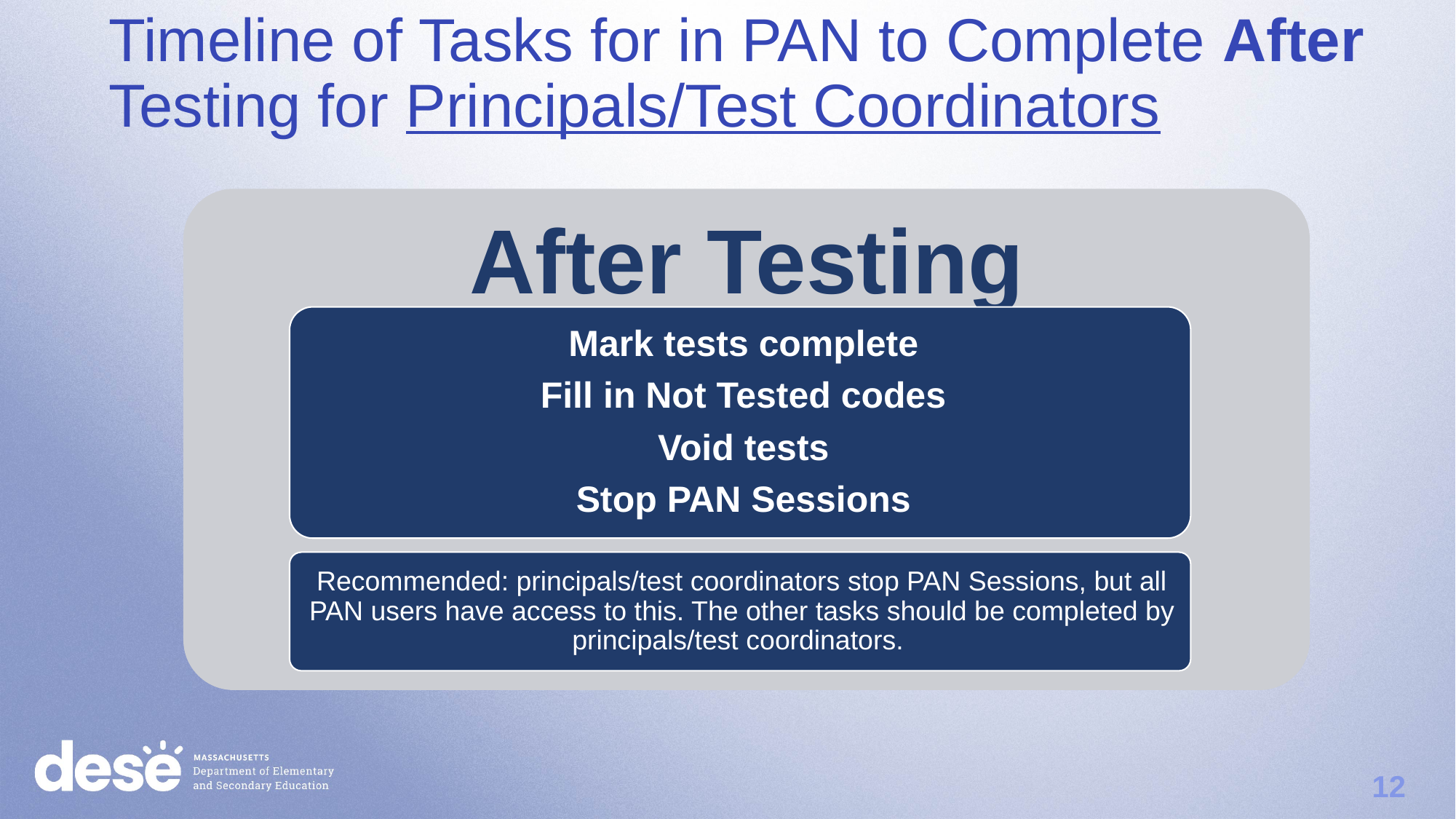

Timeline of Tasks for in PAN to Complete After Testing for Principals/Test Coordinators
After Testing
Mark tests complete
Fill in Not Tested codes
Void tests
Stop PAN Sessions
Recommended: principals/test coordinators stop PAN Sessions, but all PAN users have access to this. The other tasks should be completed by principals/test coordinators.